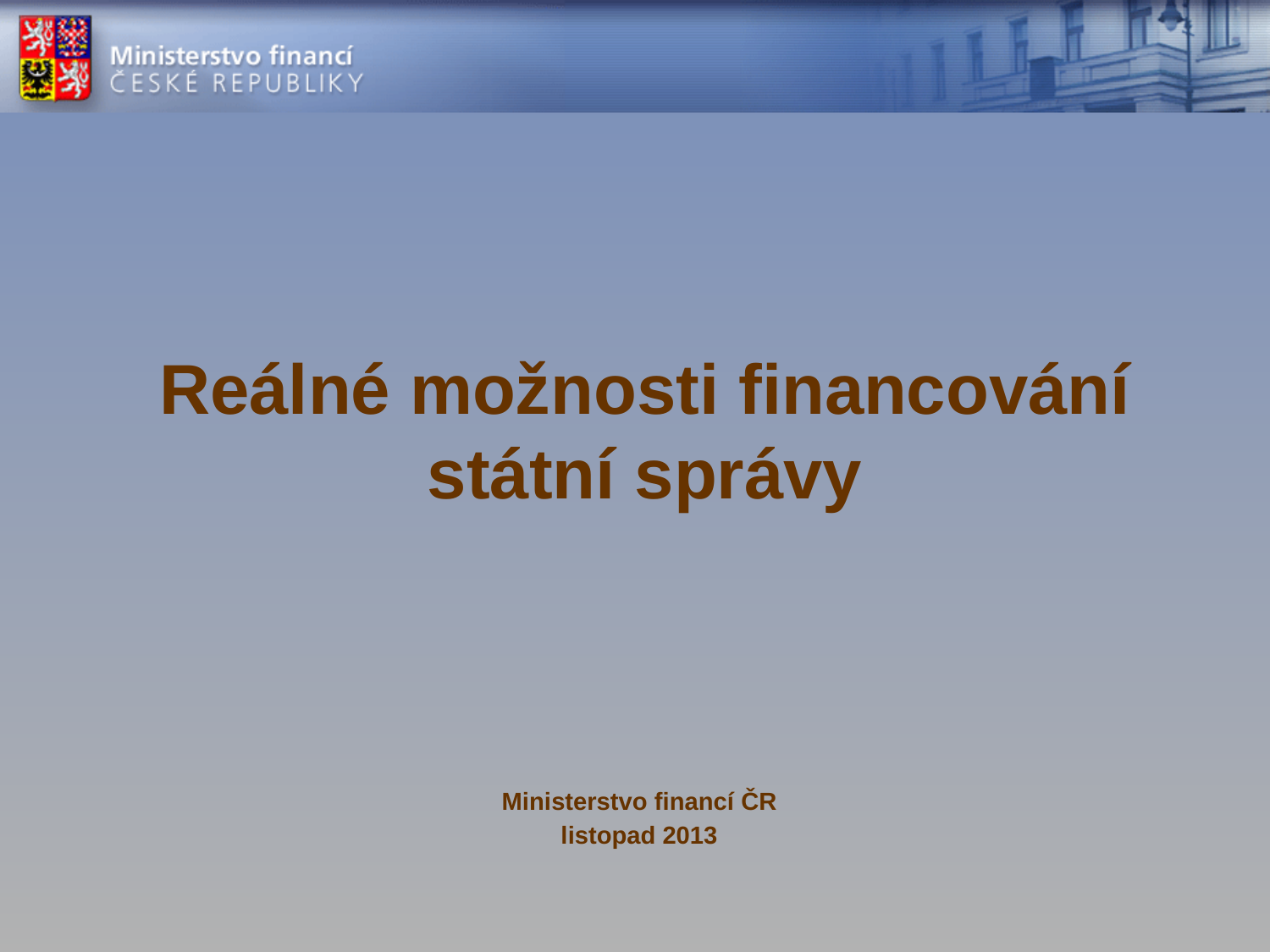

Reálné možnosti financování státní správy

Ministerstvo financí ČR
listopad 2013